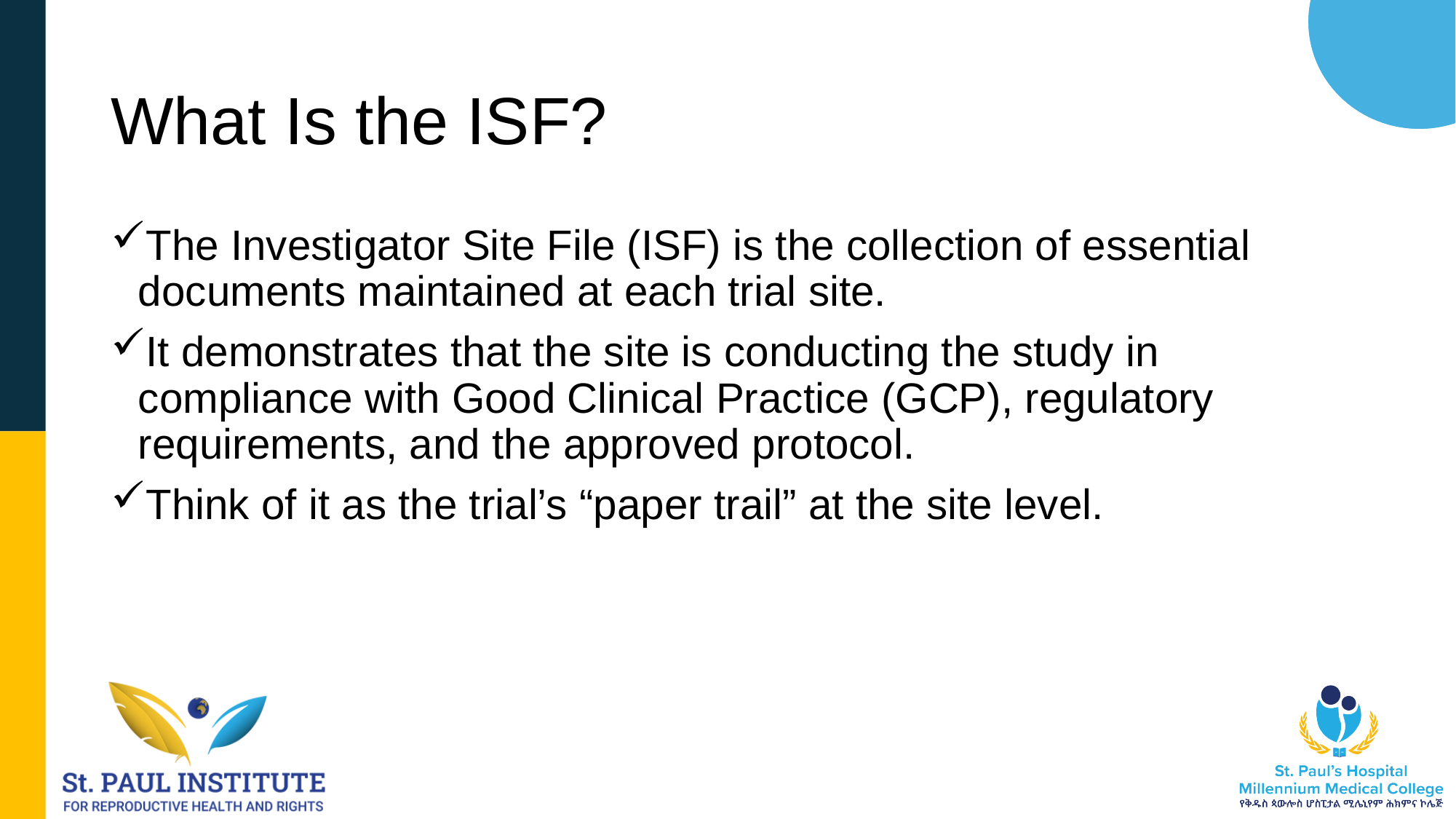

# What Is the ISF?
The Investigator Site File (ISF) is the collection of essential documents maintained at each trial site.
It demonstrates that the site is conducting the study in compliance with Good Clinical Practice (GCP), regulatory requirements, and the approved protocol.
Think of it as the trial’s “paper trail” at the site level.